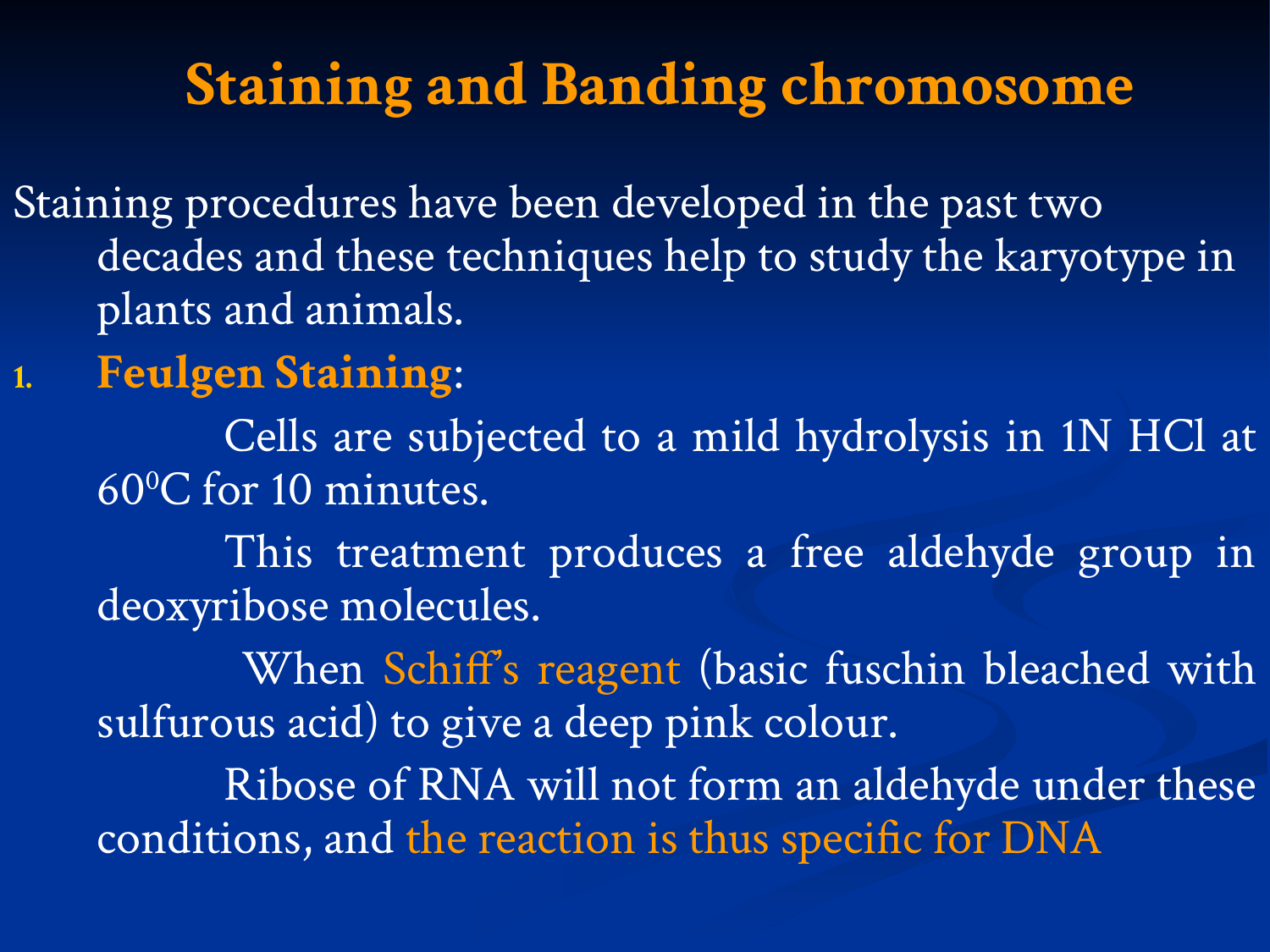

# Staining and Banding chromosome
Staining procedures have been developed in the past two decades and these techniques help to study the karyotype in plants and animals.
Feulgen Staining:
		Cells are subjected to a mild hydrolysis in 1N HCl at 600C for 10 minutes.
		This treatment produces a free aldehyde group in deoxyribose molecules.
		 When Schiff’s reagent (basic fuschin bleached with sulfurous acid) to give a deep pink colour.
		Ribose of RNA will not form an aldehyde under these conditions, and the reaction is thus specific for DNA